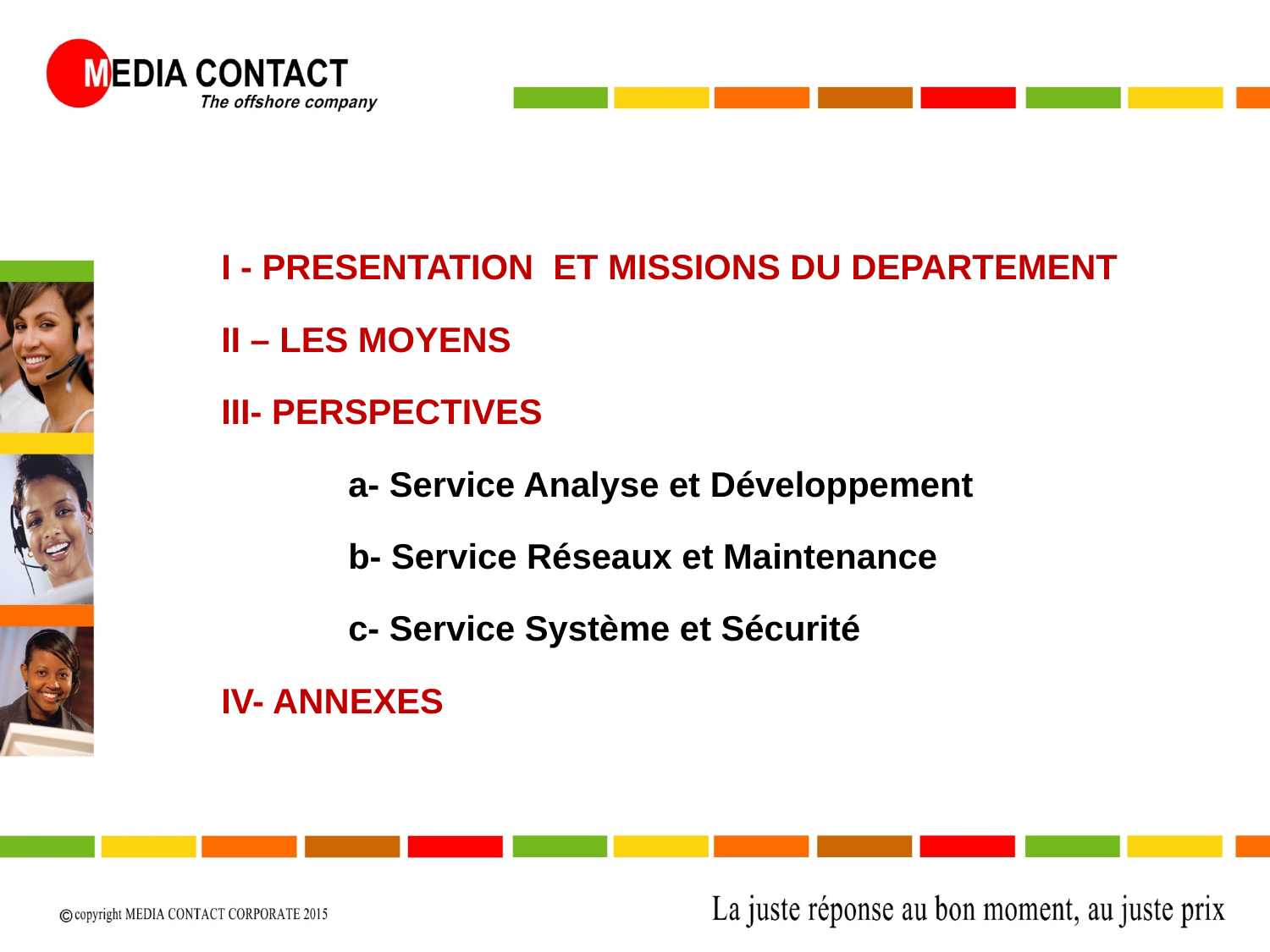

I - PRESENTATION  ET MISSIONS DU DEPARTEMENT
II – LES MOYENS
III- PERSPECTIVES
	a- Service Analyse et Développement
	b- Service Réseaux et Maintenance
	c- Service Système et Sécurité
IV- ANNEXES